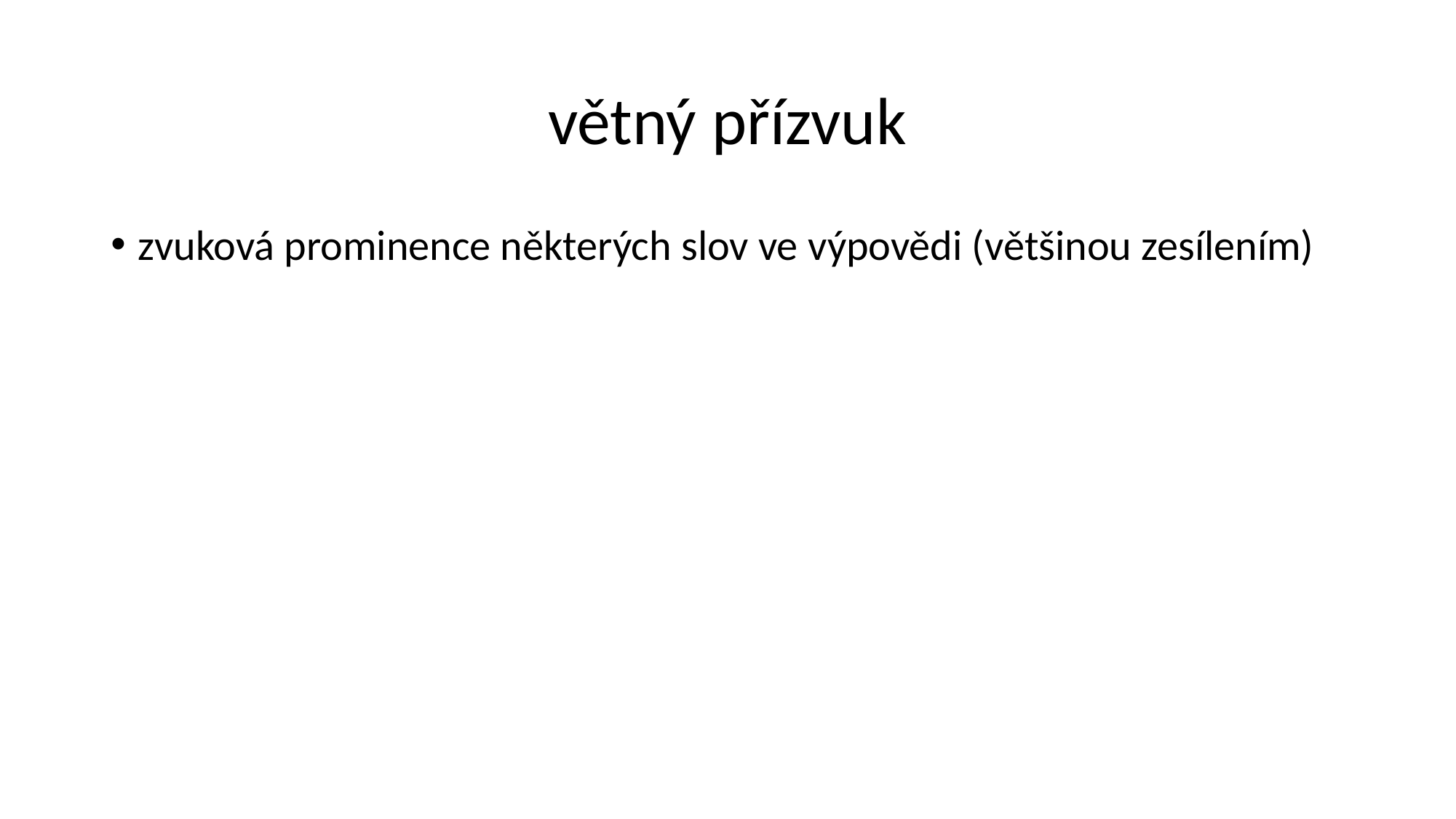

# větný přízvuk
zvuková prominence některých slov ve výpovědi (většinou zesílením)